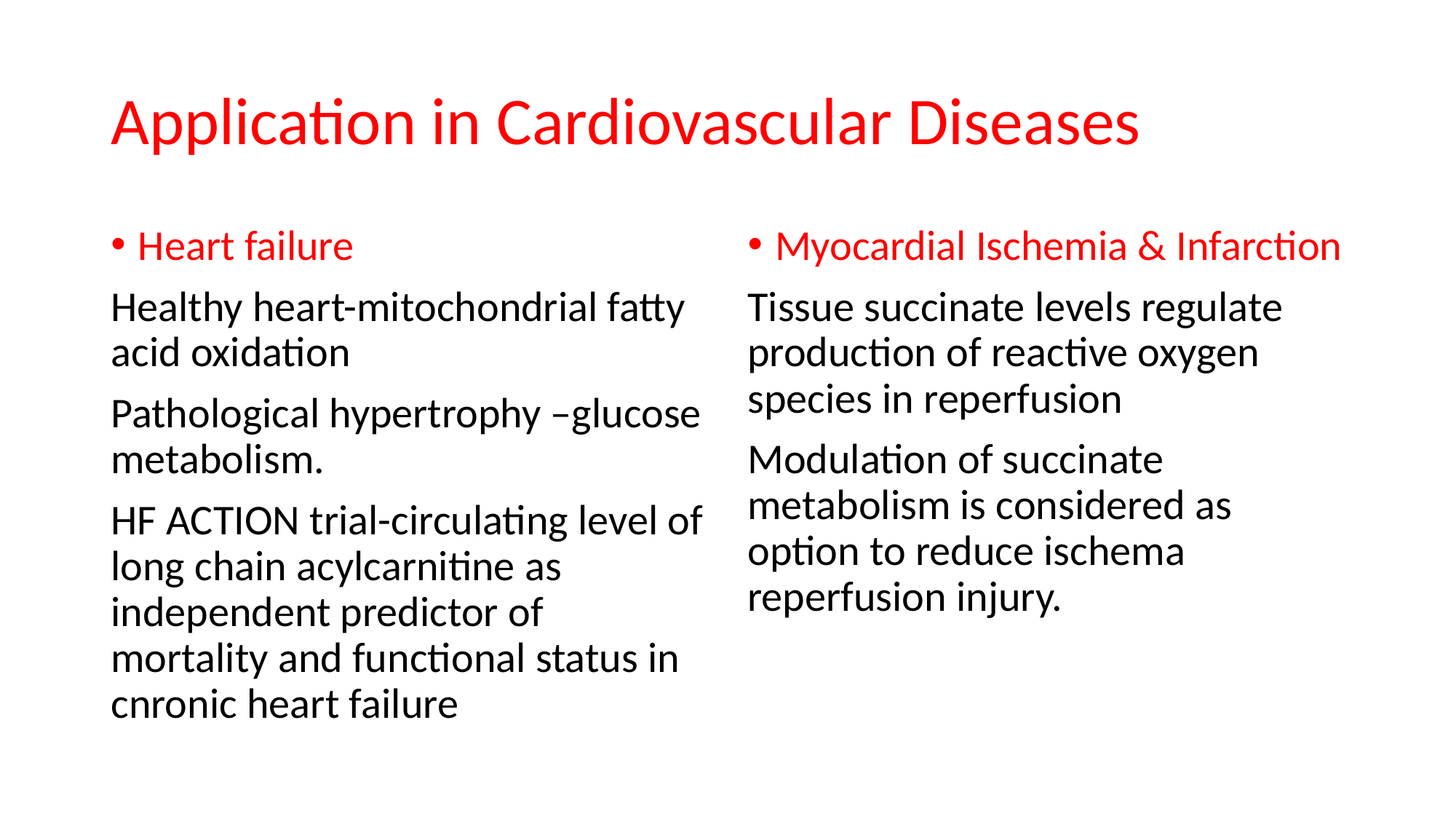

# Application in Cardiovascular Diseases
Heart failure
Healthy heart-mitochondrial fatty acid oxidation
Pathological hypertrophy –glucose metabolism.
HF ACTION trial-circulating level of long chain acylcarnitine as independent predictor of mortality and functional status in cnronic heart failure
Myocardial Ischemia & Infarction
Tissue succinate levels regulate production of reactive oxygen species in reperfusion
Modulation of succinate metabolism is considered as option to reduce ischema reperfusion injury.